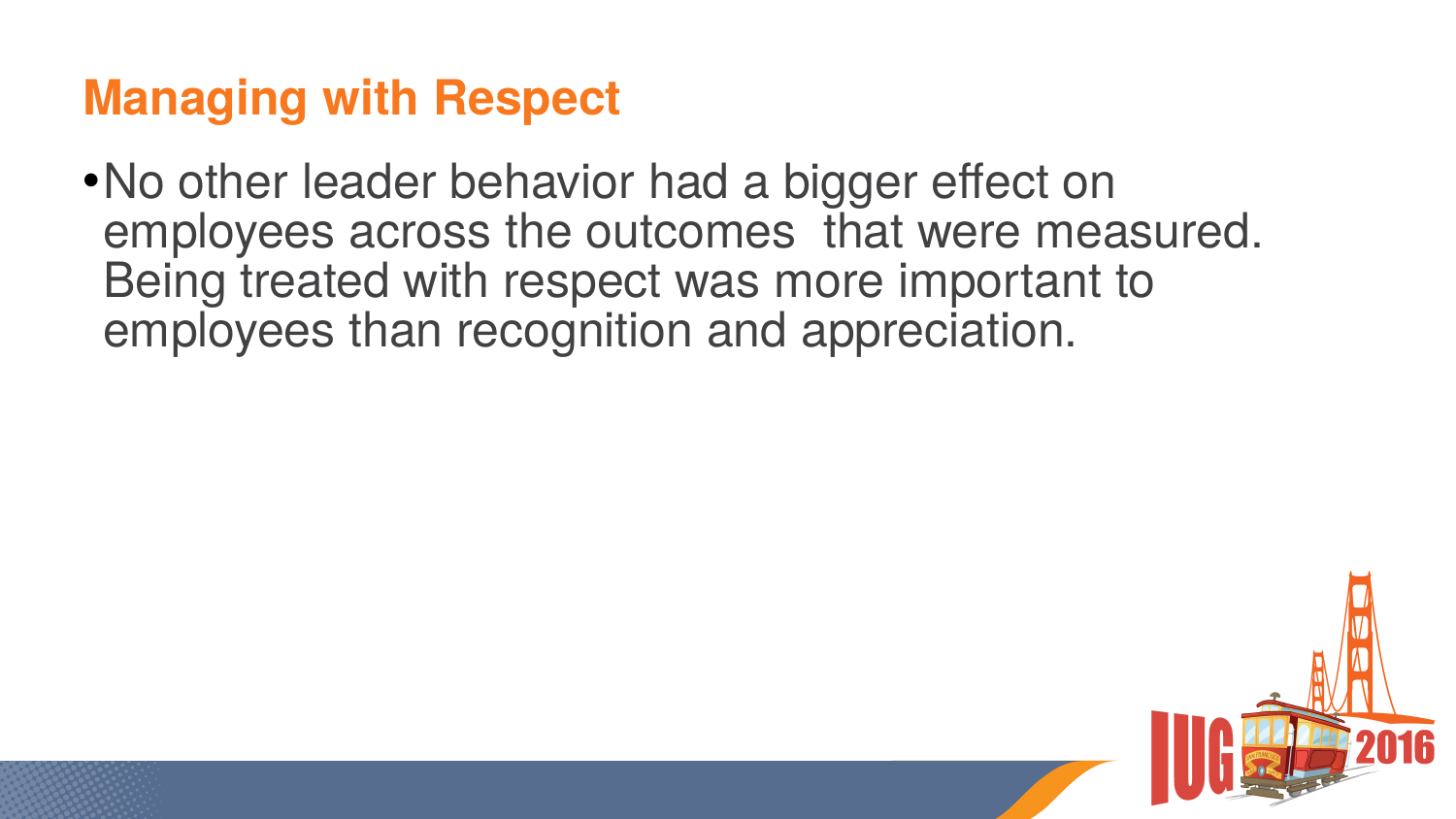

# Managing with Respect
No other leader behavior had a bigger effect on employees across the outcomes  that were measured. Being treated with respect was more important to employees than recognition and appreciation.